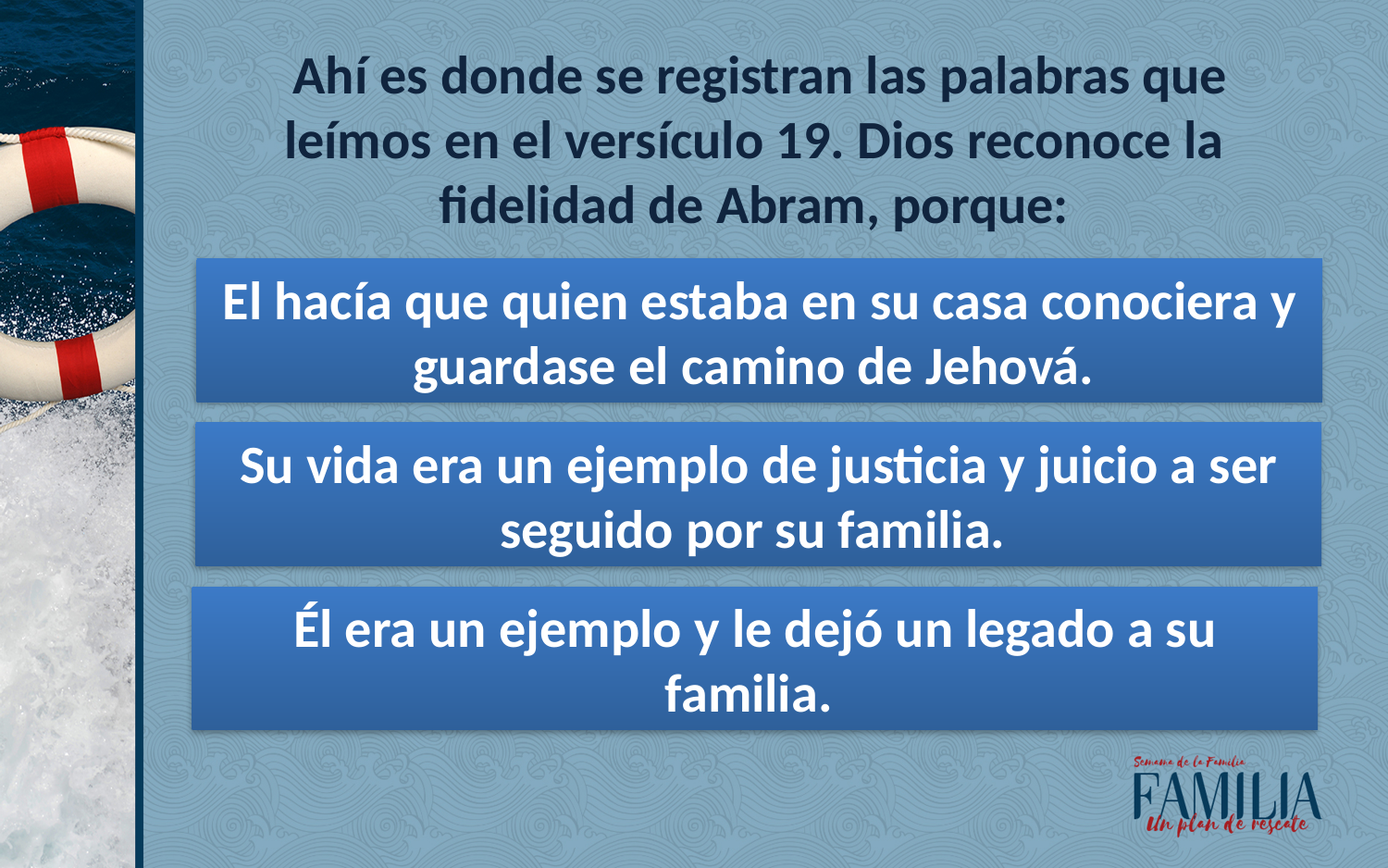

Ahí es donde se registran las palabras que leímos en el versículo 19. Dios reconoce la fidelidad de Abram, porque:
El hacía que quien estaba en su casa conociera y guardase el camino de Jehová.
Su vida era un ejemplo de justicia y juicio a ser seguido por su familia.
Él era un ejemplo y le dejó un legado a su familia.